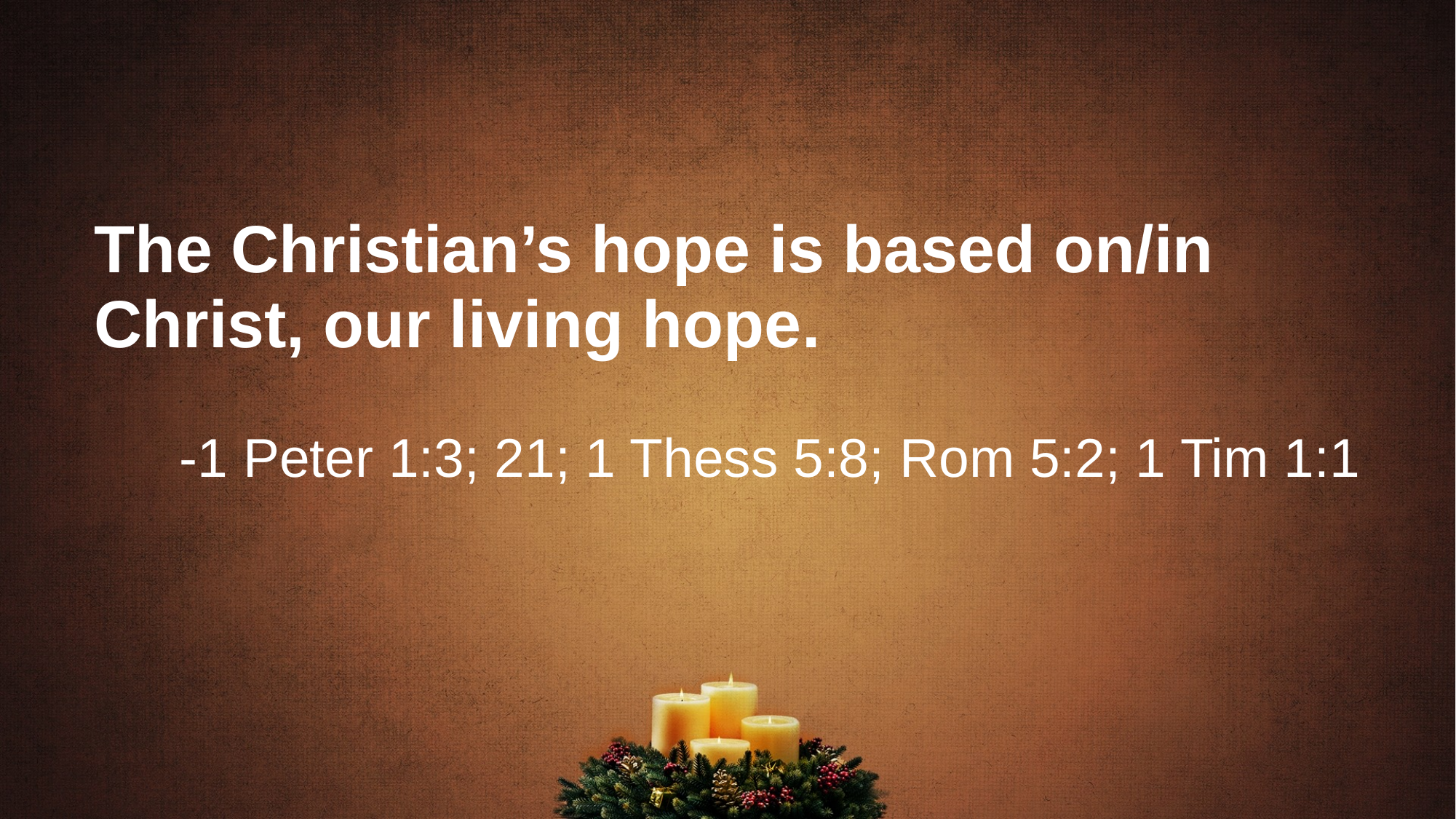

# The Christian’s hope is based on/in Christ, our living hope.

-1 Peter 1:3; 21; 1 Thess 5:8; Rom 5:2; 1 Tim 1:1